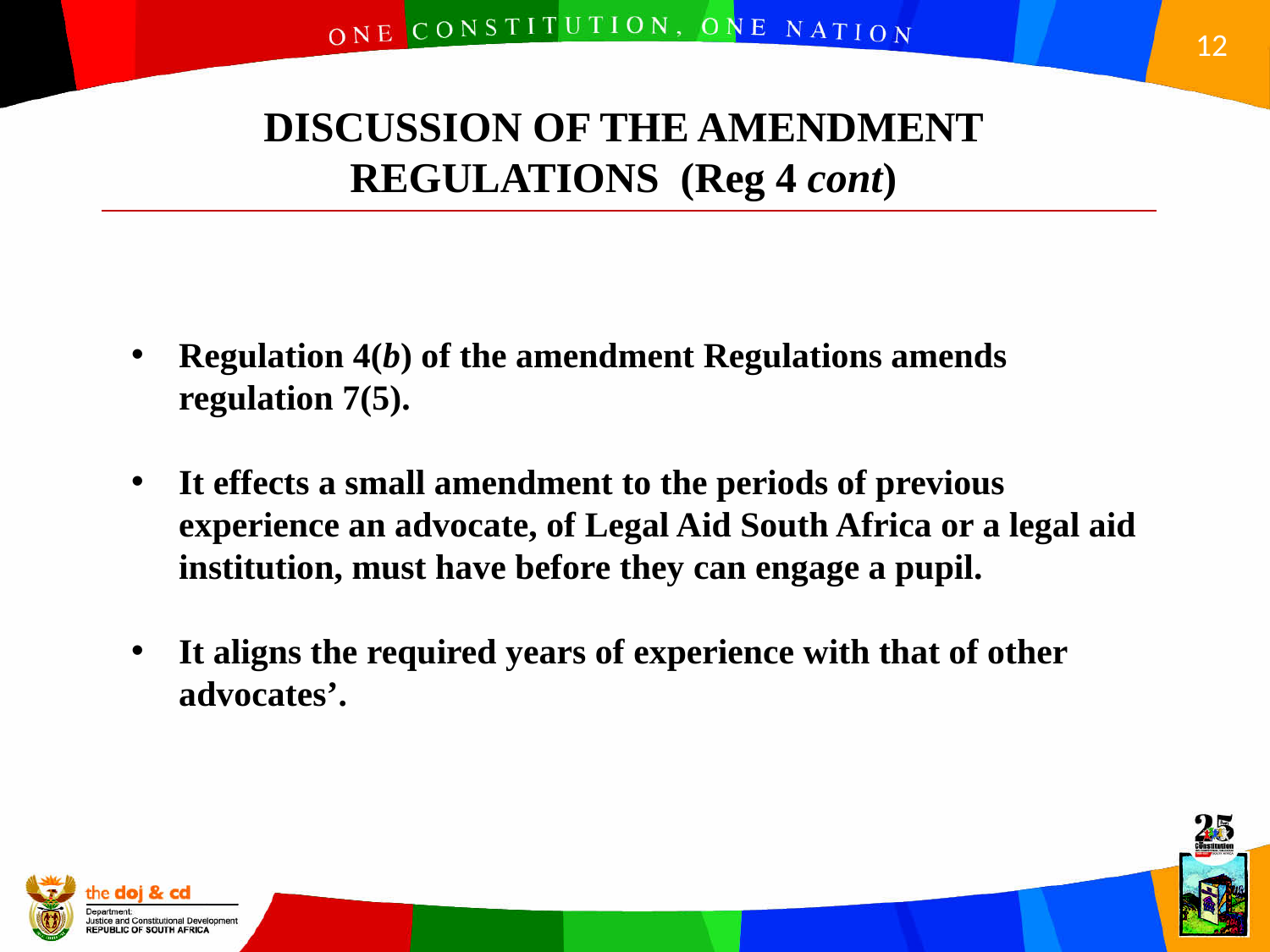

DISCUSSION OF THE AMENDMENT REGULATIONS  (Reg 4 cont)
Regulation 4(b) of the amendment Regulations amends regulation 7(5).

It effects a small amendment to the periods of previous experience an advocate, of Legal Aid South Africa or a legal aid institution, must have before they can engage a pupil.

It aligns the required years of experience with that of other advocates’.